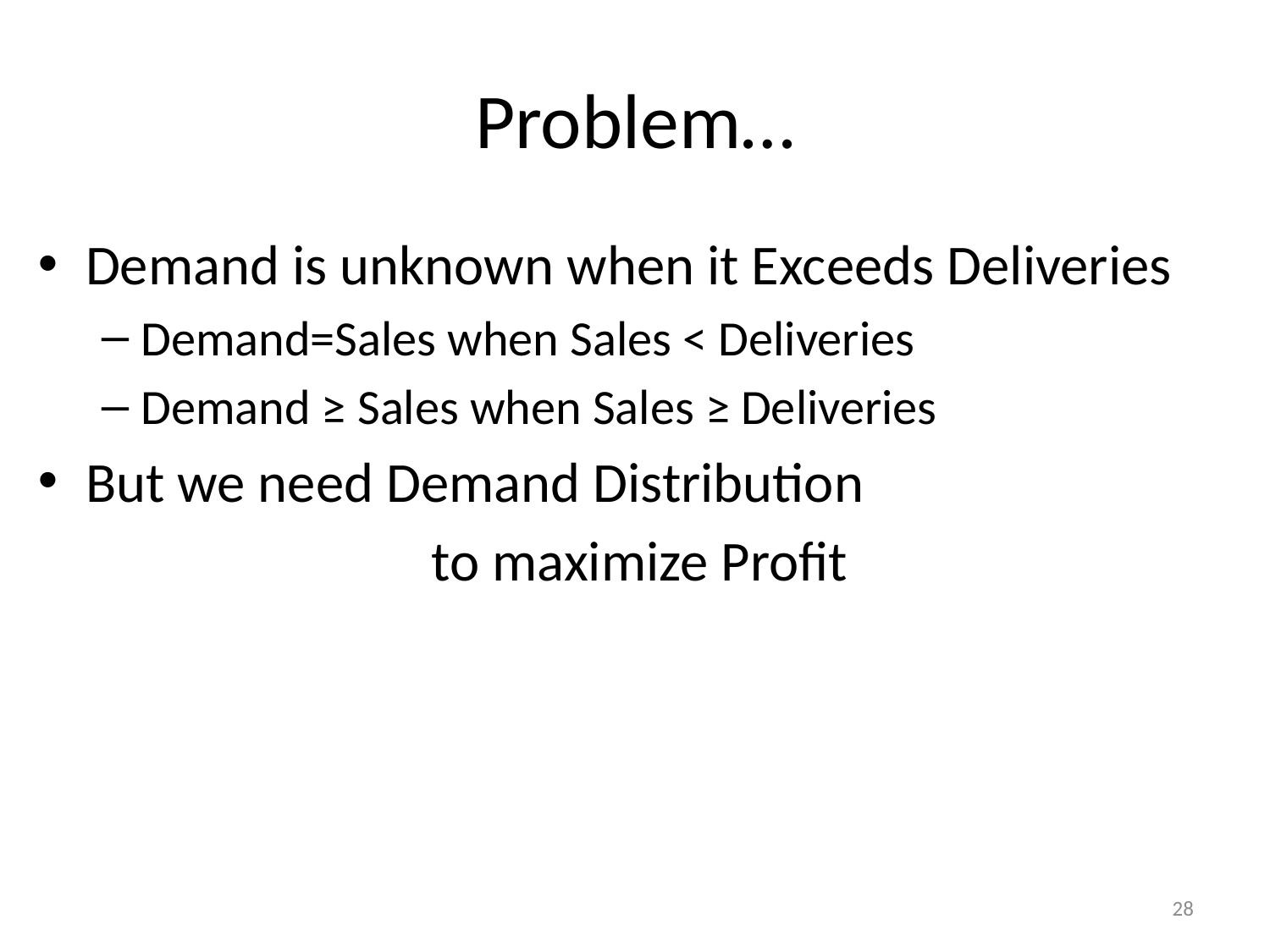

# Problem…
Demand is unknown when it Exceeds Deliveries
Demand=Sales when Sales < Deliveries
Demand ≥ Sales when Sales ≥ Deliveries
But we need Demand Distribution
                               to maximize Profit
28